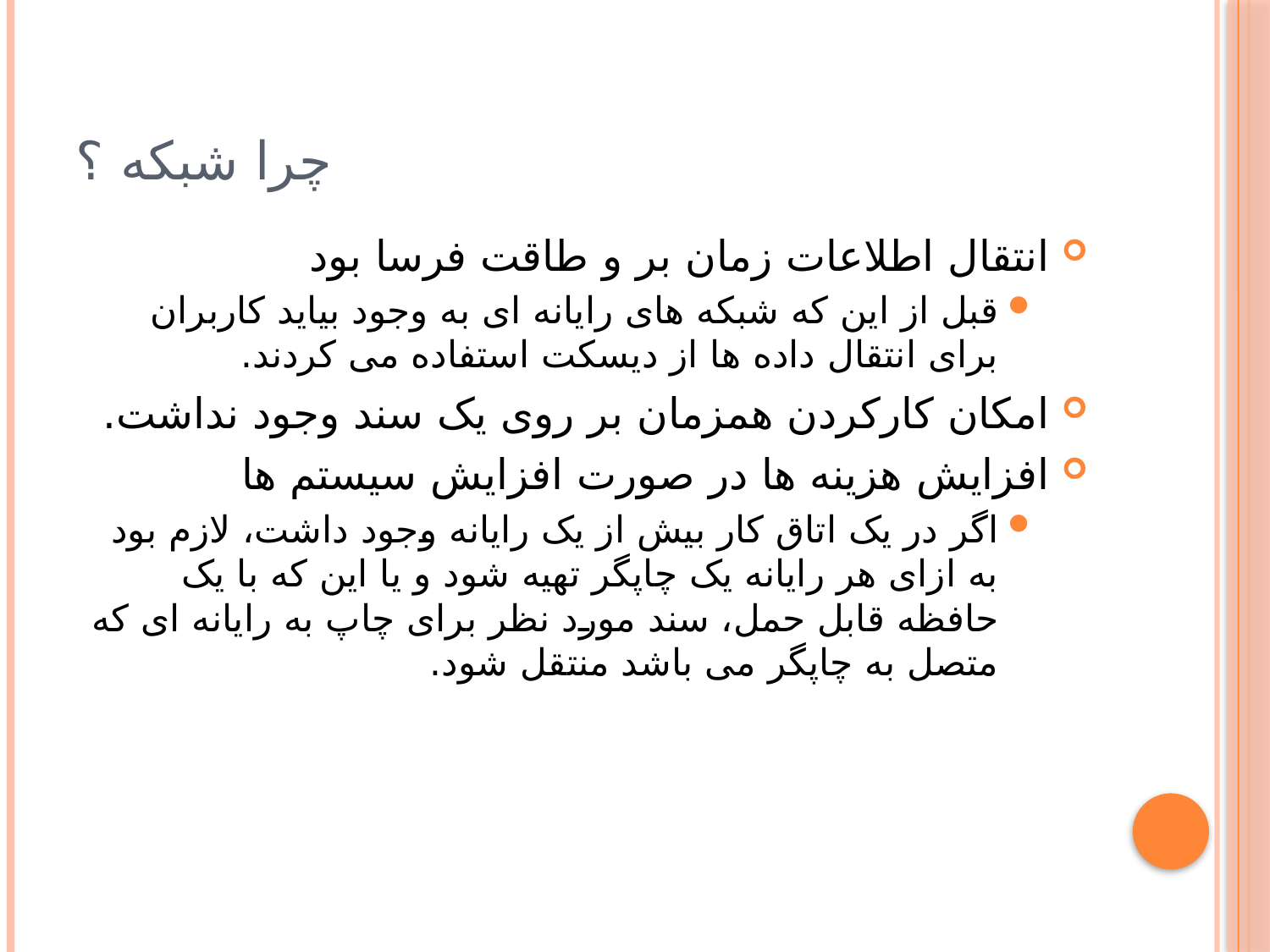

# چرا شبکه ؟
انتقال اطلاعات زمان بر و طاقت فرسا بود
قبل از این که شبکه های رایانه ای به وجود بیاید کاربران برای انتقال داده ها از دیسکت استفاده می کردند.
امکان کارکردن همزمان بر روی یک سند وجود نداشت.
افزایش هزینه ها در صورت افزایش سیستم ها
اگر در یک اتاق کار بیش از یک رایانه وجود داشت، لازم بود به ازای هر رایانه یک چاپگر تهیه شود و یا این که با یک حافظه قابل حمل، سند مورد نظر برای چاپ به رایانه ای که متصل به چاپگر می باشد منتقل شود.